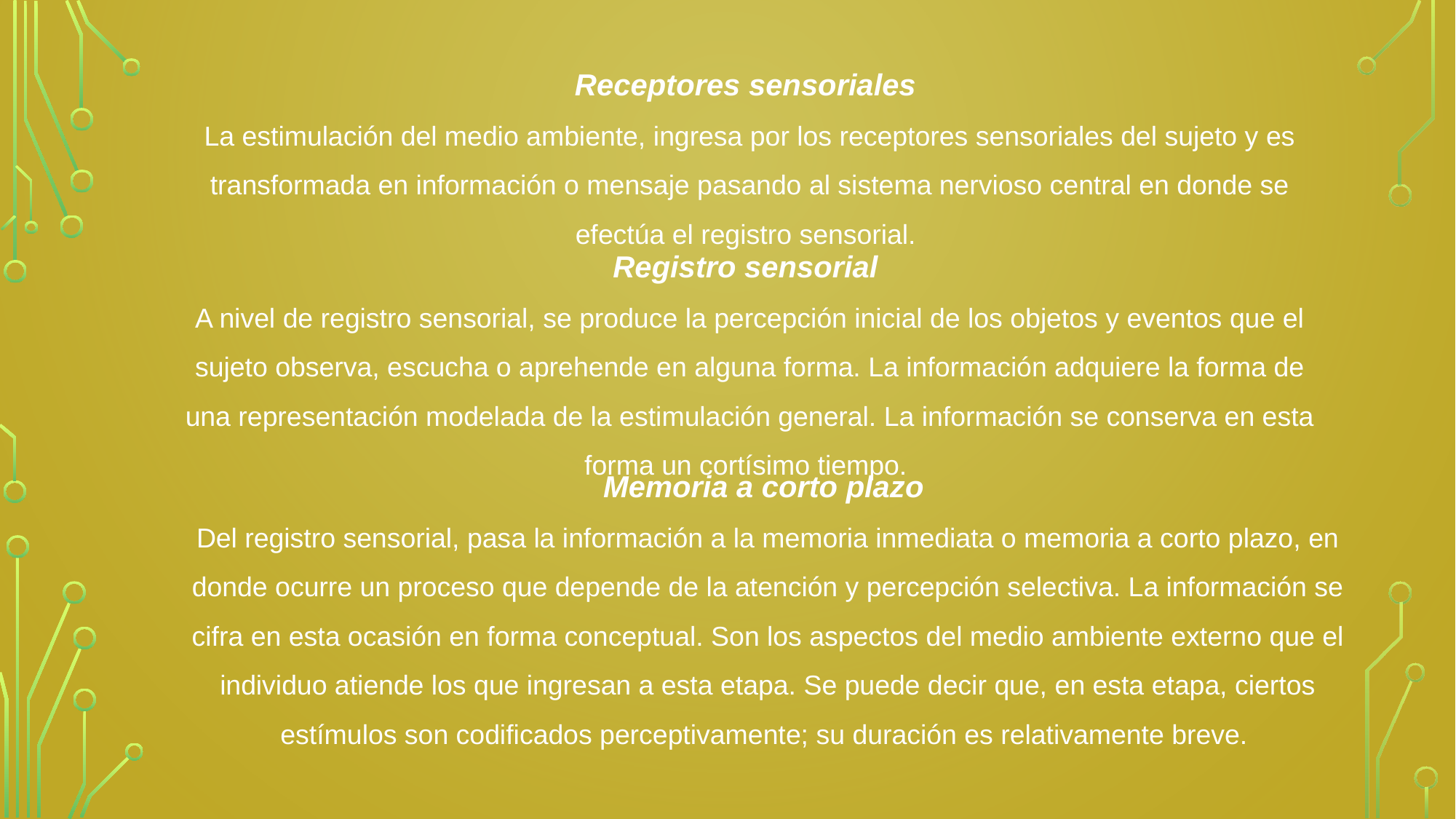

Receptores sensoriales
La estimulación del medio ambiente, ingresa por los receptores sensoriales del sujeto y es transformada en información o mensaje pasando al sistema nervioso central en donde se efectúa el registro sensorial.
Registro sensorial
A nivel de registro sensorial, se produce la percepción inicial de los objetos y eventos que el sujeto observa, escucha o aprehende en alguna forma. La información adquiere la forma de una representación modelada de la estimulación general. La información se conserva en esta forma un cortísimo tiempo.
Memoria a corto plazo
Del registro sensorial, pasa la información a la memoria inmediata o memoria a corto plazo, en donde ocurre un proceso que depende de la atención y percepción selectiva. La información se cifra en esta ocasión en forma conceptual. Son los aspectos del medio ambiente externo que el individuo atiende los que ingresan a esta etapa. Se puede decir que, en esta etapa, ciertos estímulos son codificados perceptivamente; su duración es relativamente breve.